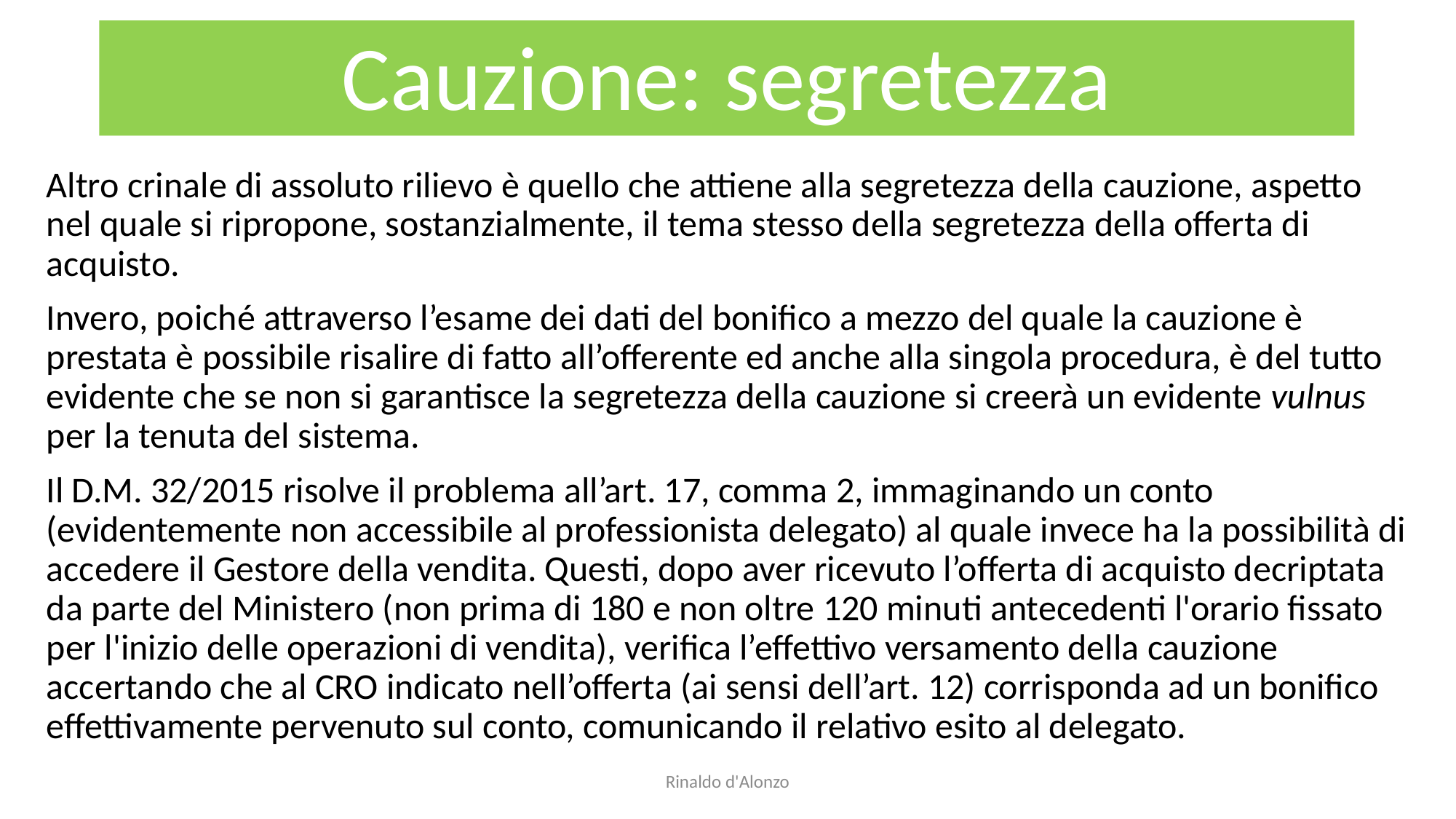

# Cauzione: segretezza
Altro crinale di assoluto rilievo è quello che attiene alla segretezza della cauzione, aspetto nel quale si ripropone, sostanzialmente, il tema stesso della segretezza della offerta di acquisto.
Invero, poiché attraverso l’esame dei dati del bonifico a mezzo del quale la cauzione è prestata è possibile risalire di fatto all’offerente ed anche alla singola procedura, è del tutto evidente che se non si garantisce la segretezza della cauzione si creerà un evidente vulnus per la tenuta del sistema.
Il D.M. 32/2015 risolve il problema all’art. 17, comma 2, immaginando un conto (evidentemente non accessibile al professionista delegato) al quale invece ha la possibilità di accedere il Gestore della vendita. Questi, dopo aver ricevuto l’offerta di acquisto decriptata da parte del Ministero (non prima di 180 e non oltre 120 minuti antecedenti l'orario fissato per l'inizio delle operazioni di vendita), verifica l’effettivo versamento della cauzione accertando che al CRO indicato nell’offerta (ai sensi dell’art. 12) corrisponda ad un bonifico effettivamente pervenuto sul conto, comunicando il relativo esito al delegato.
Rinaldo d'Alonzo